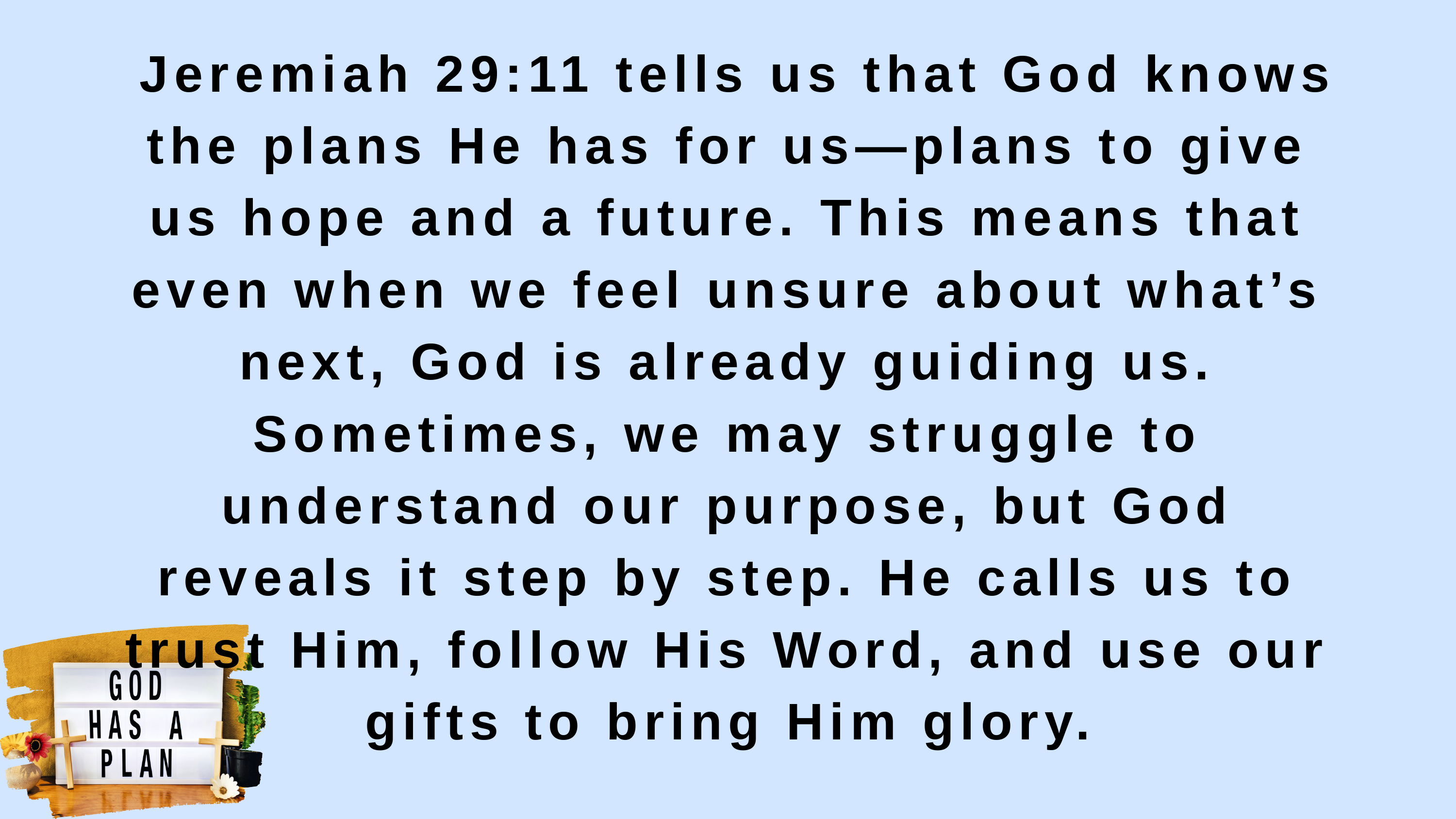

Jeremiah 29:11 tells us that God knows the plans He has for us—plans to give us hope and a future. This means that even when we feel unsure about what’s next, God is already guiding us. Sometimes, we may struggle to understand our purpose, but God reveals it step by step. He calls us to trust Him, follow His Word, and use our gifts to bring Him glory.